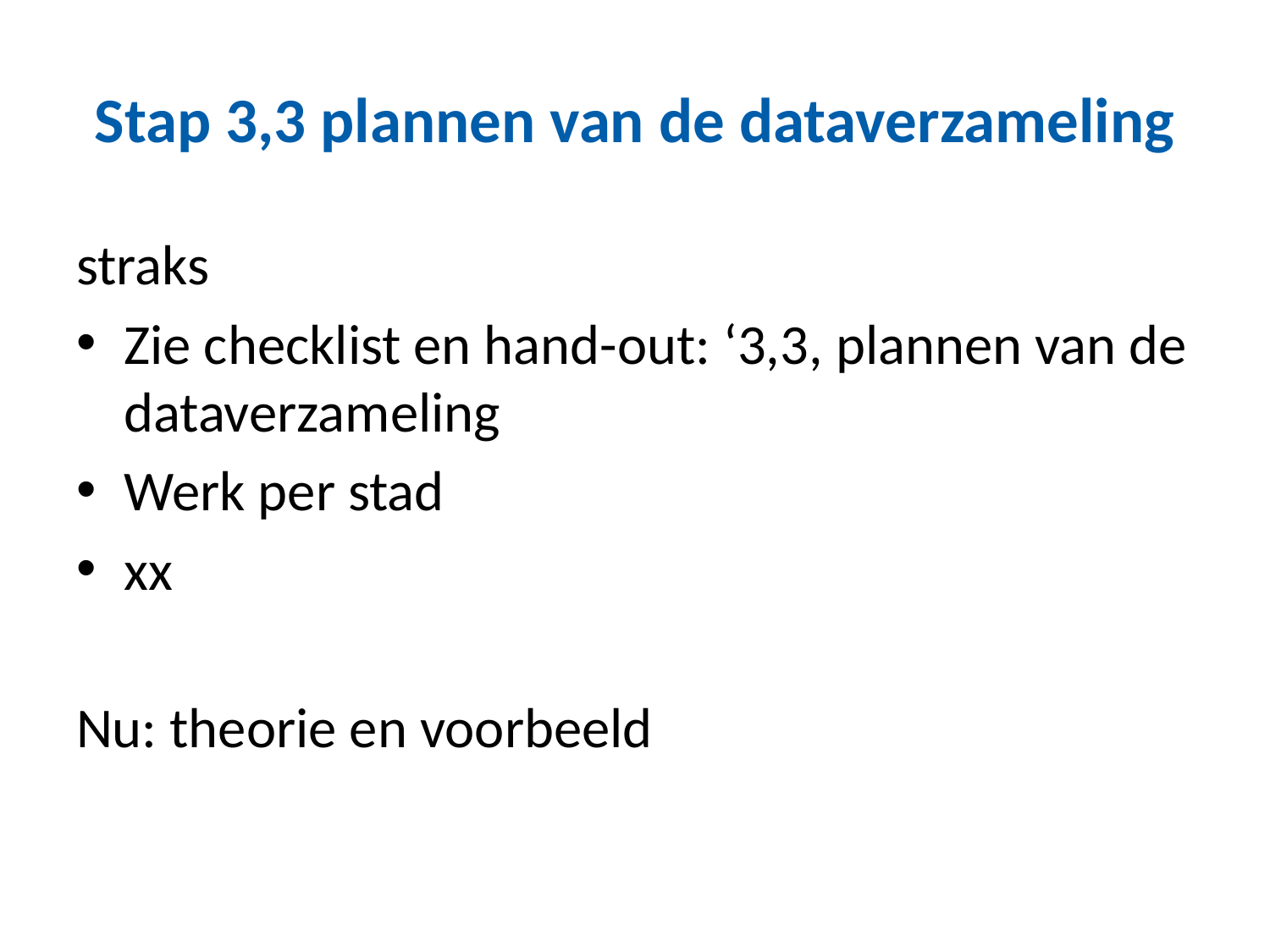

# Stap 3,3 plannen van de dataverzameling
straks
Zie checklist en hand-out: ‘3,3, plannen van de dataverzameling
Werk per stad
xx

Nu: theorie en voorbeeld